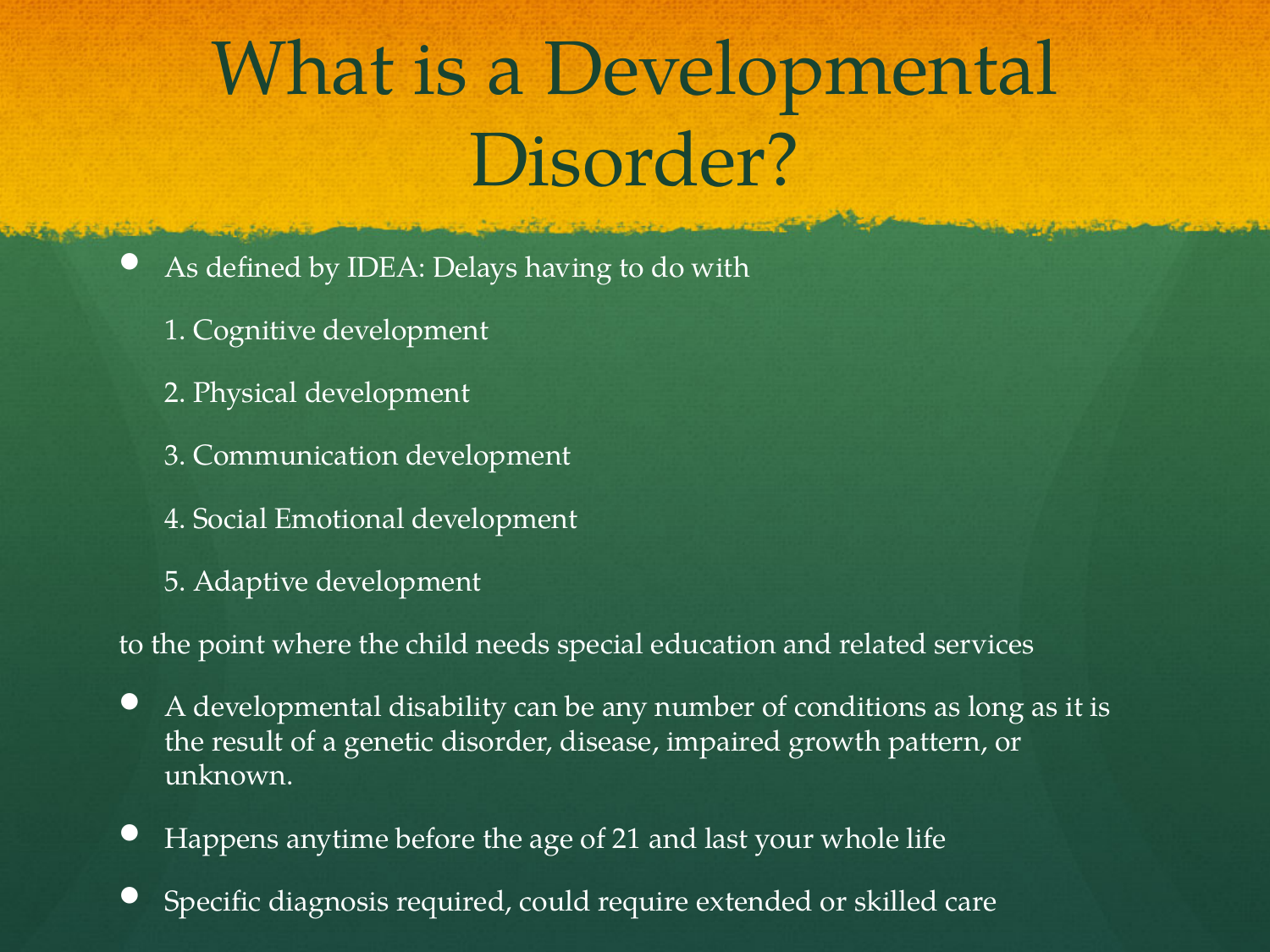

# What is a Developmental Disorder?
As defined by IDEA: Delays having to do with
	1. Cognitive development
	2. Physical development
	3. Communication development
	4. Social Emotional development
	5. Adaptive development
to the point where the child needs special education and related services
A developmental disability can be any number of conditions as long as it is the result of a genetic disorder, disease, impaired growth pattern, or unknown.
Happens anytime before the age of 21 and last your whole life
Specific diagnosis required, could require extended or skilled care